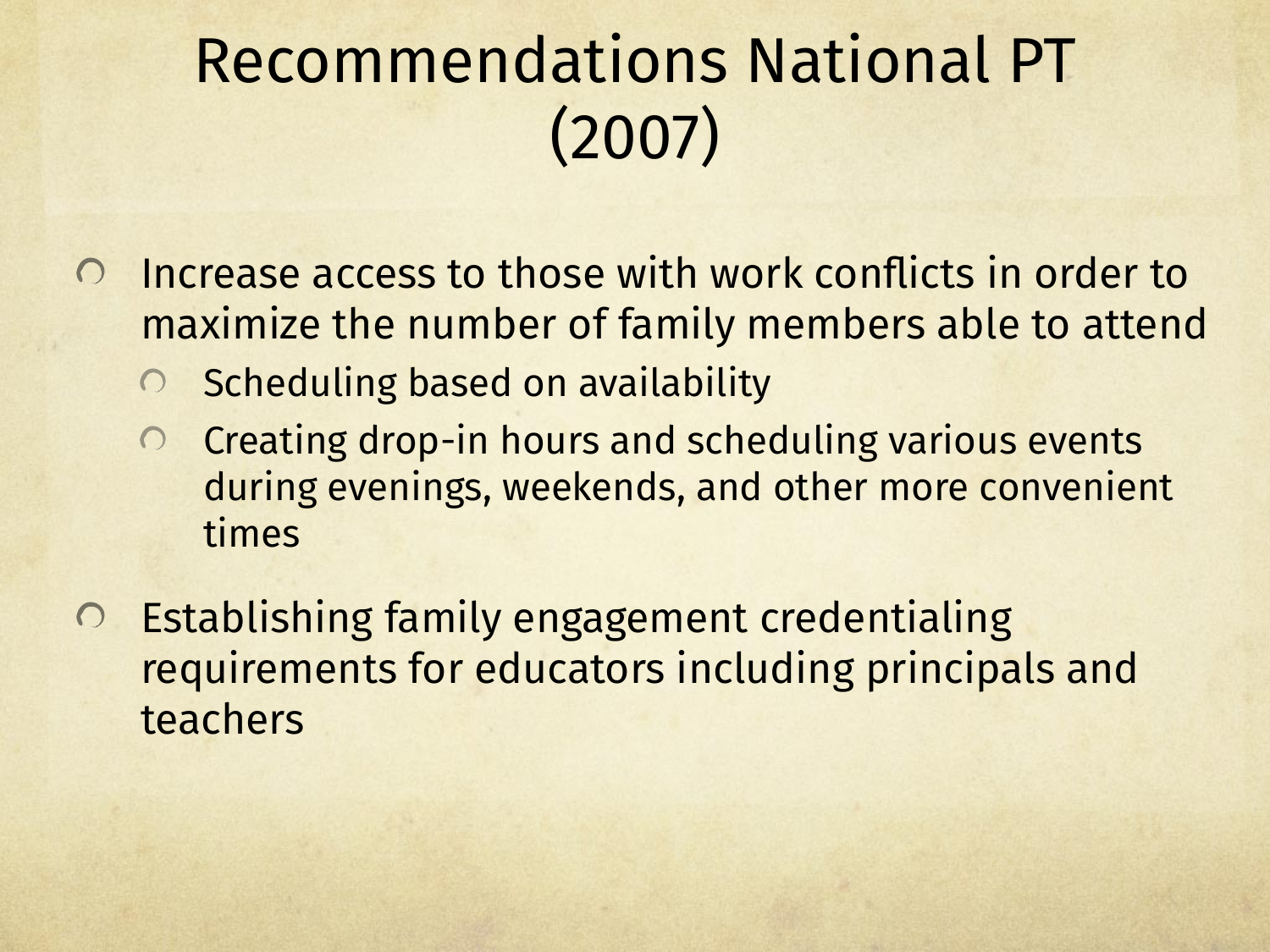

# Recommendations National PT (2007)
Increase access to those with work conflicts in order to maximize the number of family members able to attend
Scheduling based on availability
Creating drop-in hours and scheduling various events during evenings, weekends, and other more convenient times
Establishing family engagement credentialing requirements for educators including principals and teachers